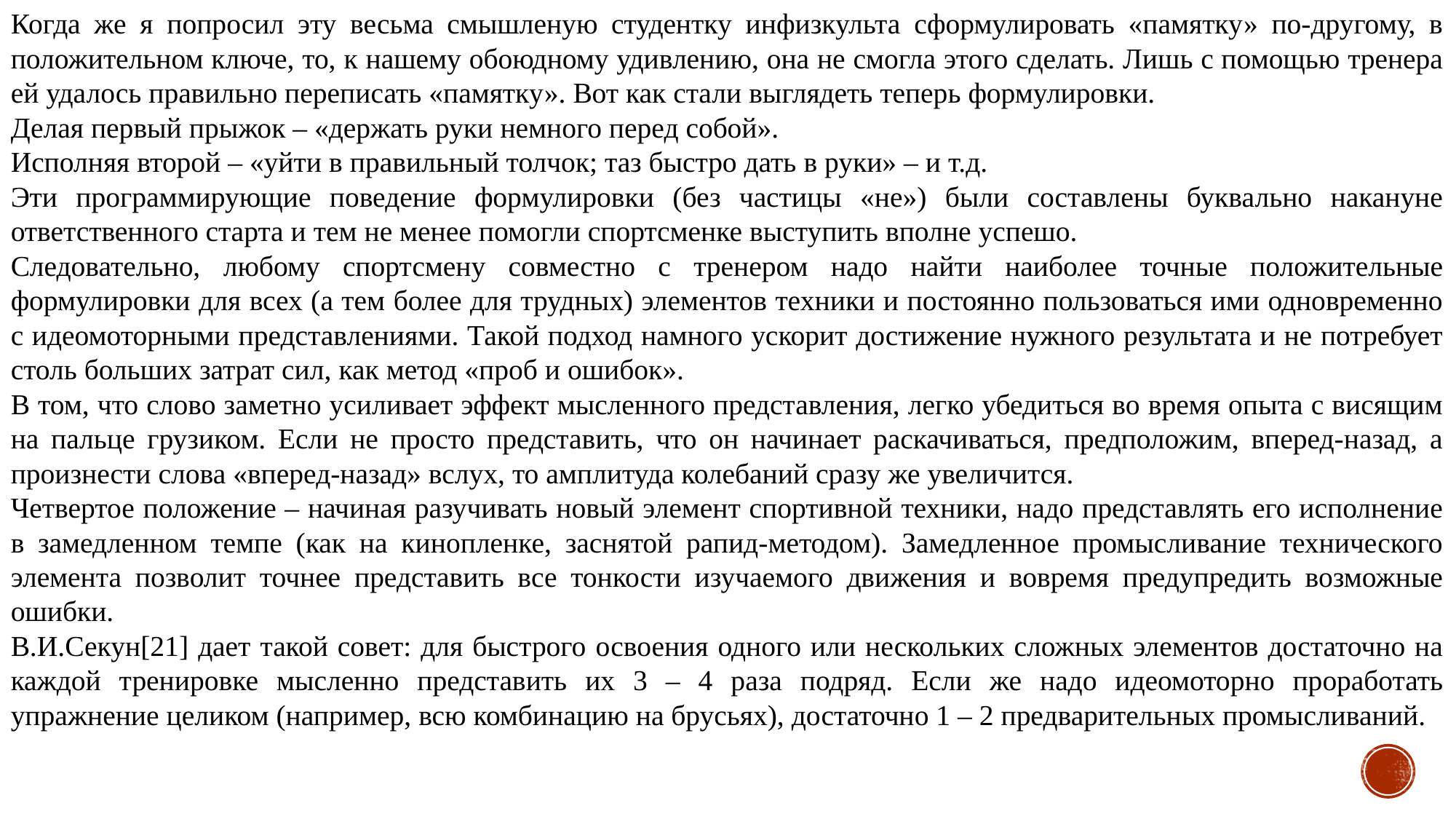

Когда же я попросил эту весьма смышленую студентку инфизкульта сформулировать «памятку» по-другому, в положительном ключе, то, к нашему обоюдному удивлению, она не смогла этого сделать. Лишь с помощью тренера ей удалось правильно переписать «памятку». Вот как стали выглядеть теперь формулировки.
Делая первый прыжок – «держать руки немного перед собой».
Исполняя второй – «уйти в правильный толчок; таз быстро дать в руки» – и т.д.
Эти программирующие поведение формулировки (без частицы «не») были составлены буквально накануне ответственного старта и тем не менее помогли спортсменке выступить вполне успешо.
Следовательно, любому спортсмену совместно с тренером надо найти наиболее точные положительные формулировки для всех (а тем более для трудных) элементов техники и постоянно пользоваться ими одновременно с идеомоторными представлениями. Такой подход намного ускорит достижение нужного результата и не потребует столь больших затрат сил, как метод «проб и ошибок».
В том, что слово заметно усиливает эффект мысленного представления, легко убедиться во время опыта с висящим на пальце грузиком. Если не просто представить, что он начинает раскачиваться, предположим, вперед-назад, а произнести слова «вперед-назад» вслух, то амплитуда колебаний сразу же увеличится.
Четвертое положение – начиная разучивать новый элемент спортивной техники, надо представлять его исполнение в замедленном темпе (как на кинопленке, заснятой рапид-методом). Замедленное промысливание технического элемента позволит точнее представить все тонкости изучаемого движения и вовремя предупредить возможные ошибки.
В.И.Секун[21] дает такой совет: для быстрого освоения одного или нескольких сложных элементов достаточно на каждой тренировке мысленно представить их 3 – 4 раза подряд. Если же надо идеомоторно проработать упражнение целиком (например, всю комбинацию на брусьях), достаточно 1 – 2 предварительных промысливаний.